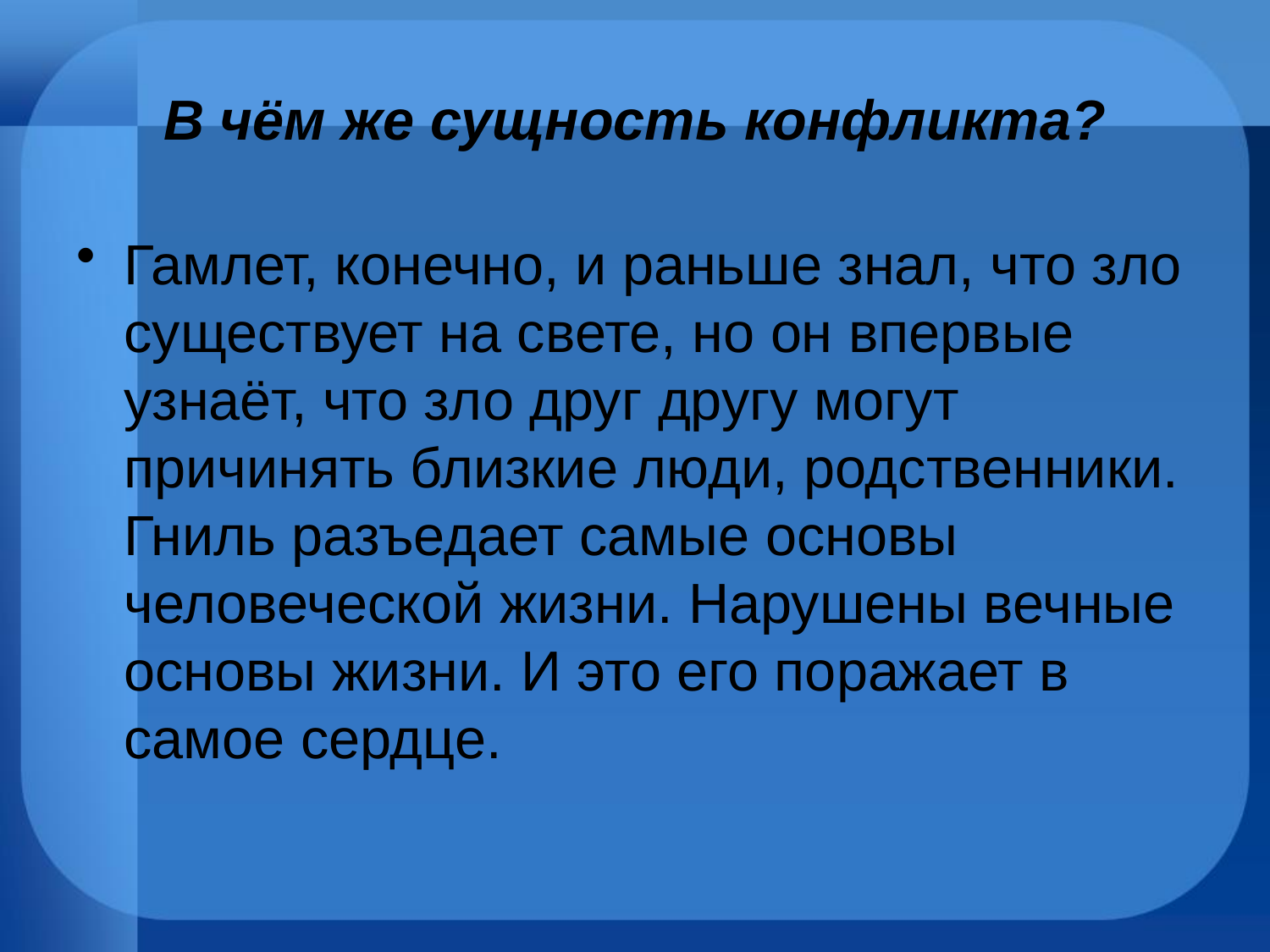

# В чём же сущность конфликта?
Гамлет, конечно, и раньше знал, что зло существует на свете, но он впервые узнаёт, что зло друг другу могут причинять близкие люди, родственники. Гниль разъедает самые основы человеческой жизни. Нарушены вечные основы жизни. И это его поражает в самое сердце.